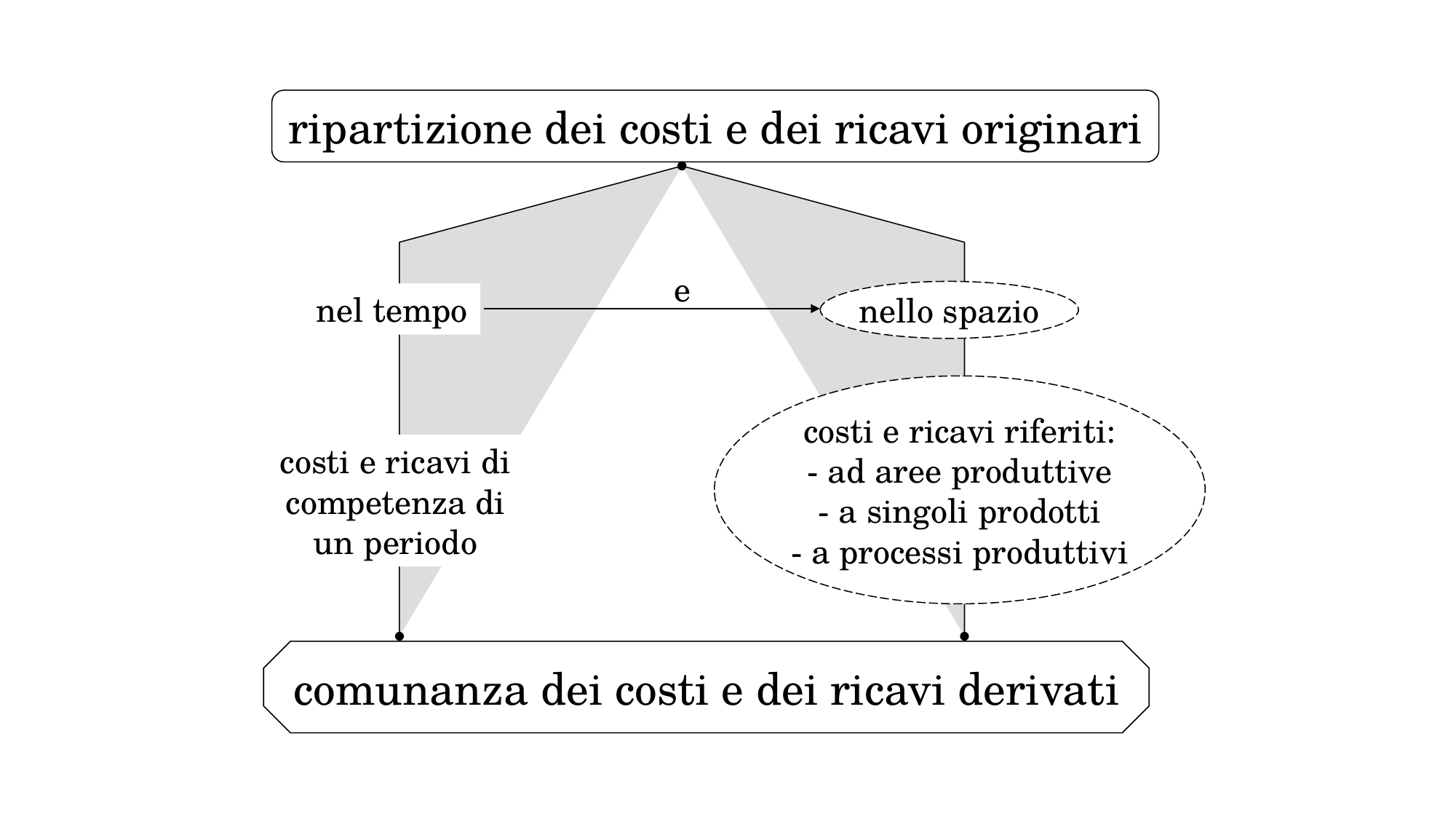

ripartizione dei costi e dei ricavi originari

e
nello spazio
nel tempo
costi e ricavi riferiti:
- ad aree produttive
- a singoli prodotti
- a processi produttivi
costi e ricavi di competenza di un periodo
comunanza dei costi e dei ricavi derivati